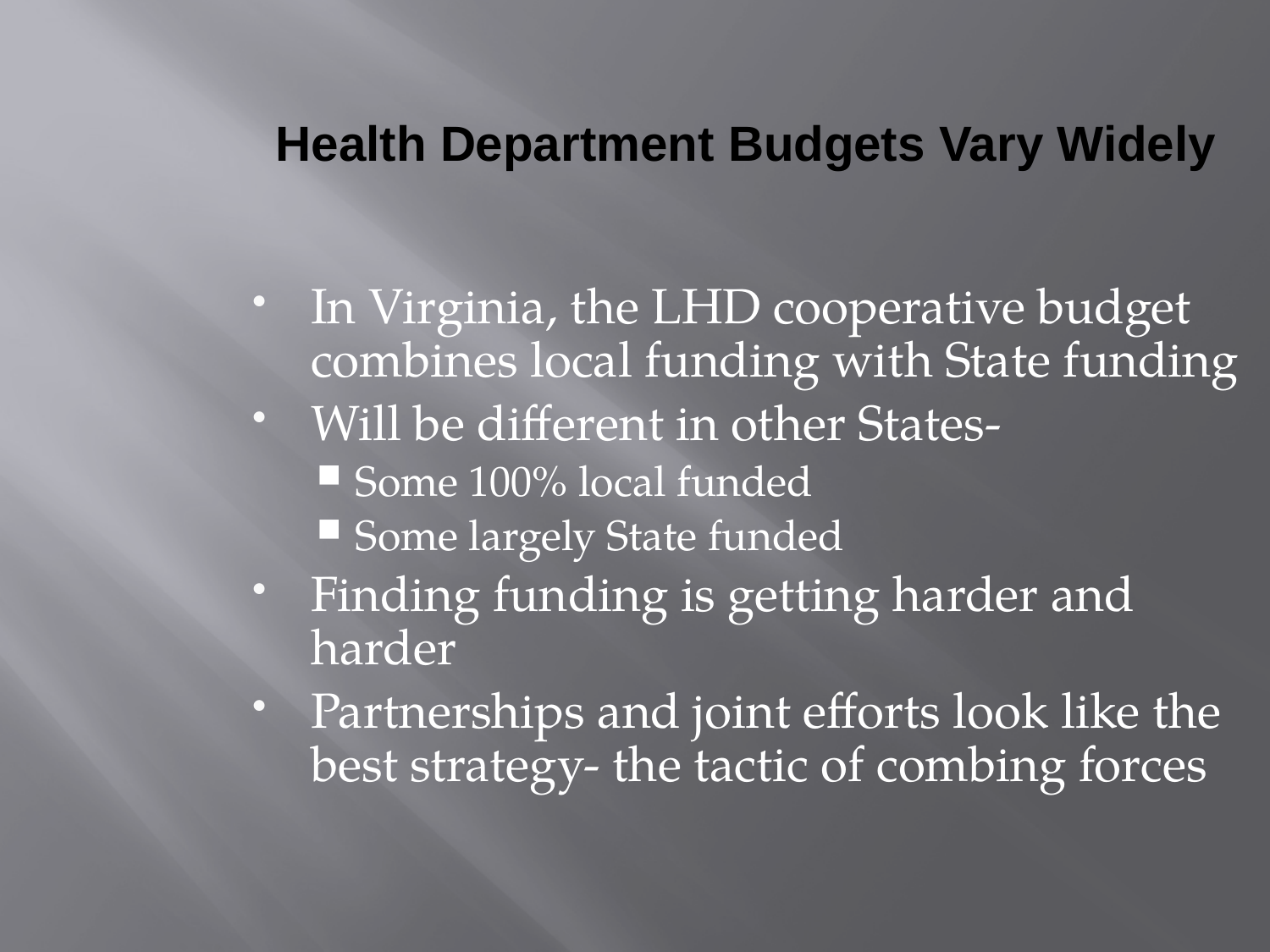

Health Department Budgets Vary Widely
In Virginia, the LHD cooperative budget combines local funding with State funding
Will be different in other States-
Some 100% local funded
Some largely State funded
Finding funding is getting harder and harder
Partnerships and joint efforts look like the best strategy- the tactic of combing forces